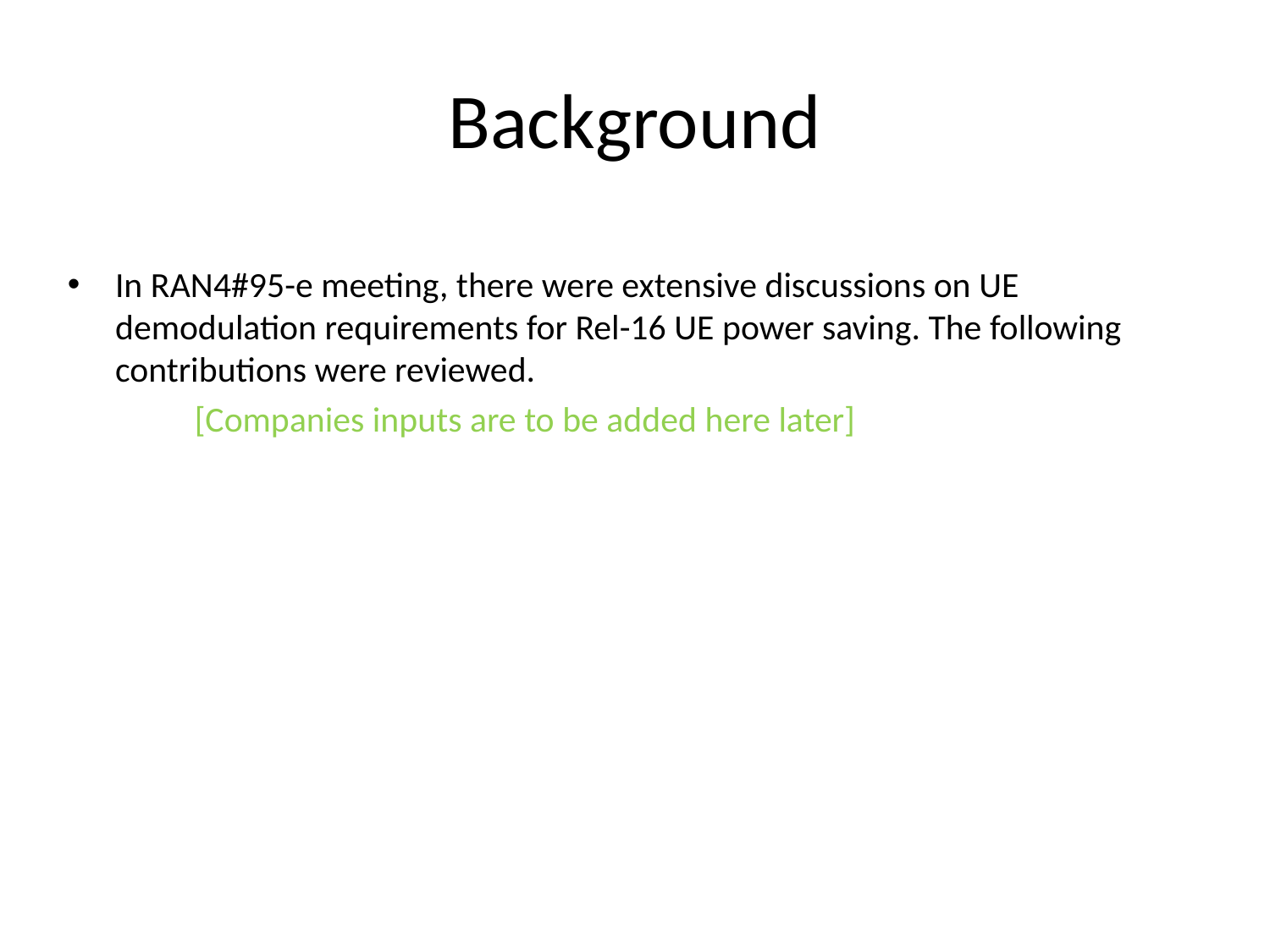

# Background

In RAN4#95-e meeting, there were extensive discussions on UE demodulation requirements for Rel-16 UE power saving. The following contributions were reviewed.
	[Companies inputs are to be added here later]